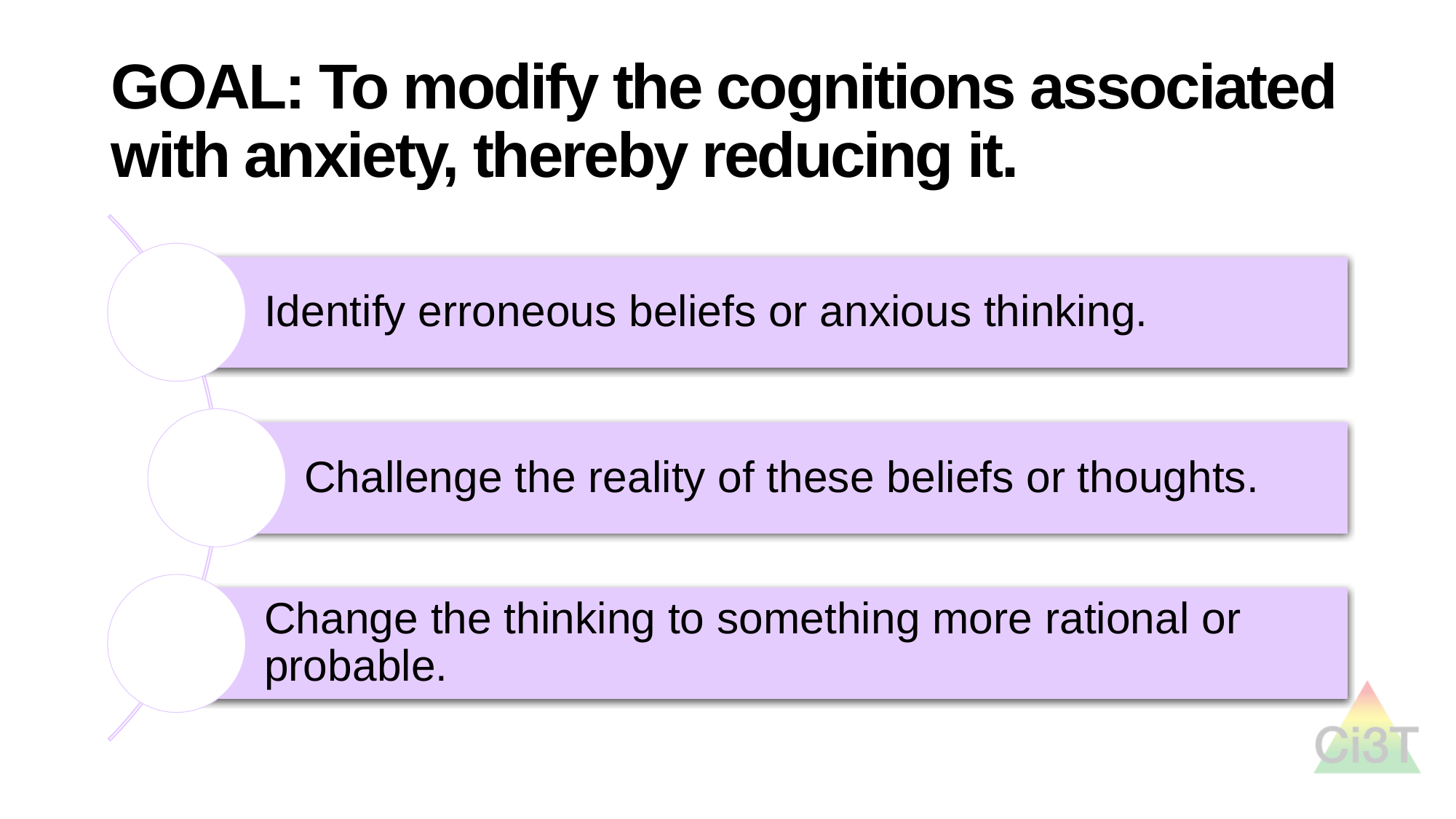

# GOAL: To modify the cognitions associated with anxiety, thereby reducing it.
Identify erroneous beliefs or anxious thinking.
Challenge the reality of these beliefs or thoughts.
Change the thinking to something more rational or probable.